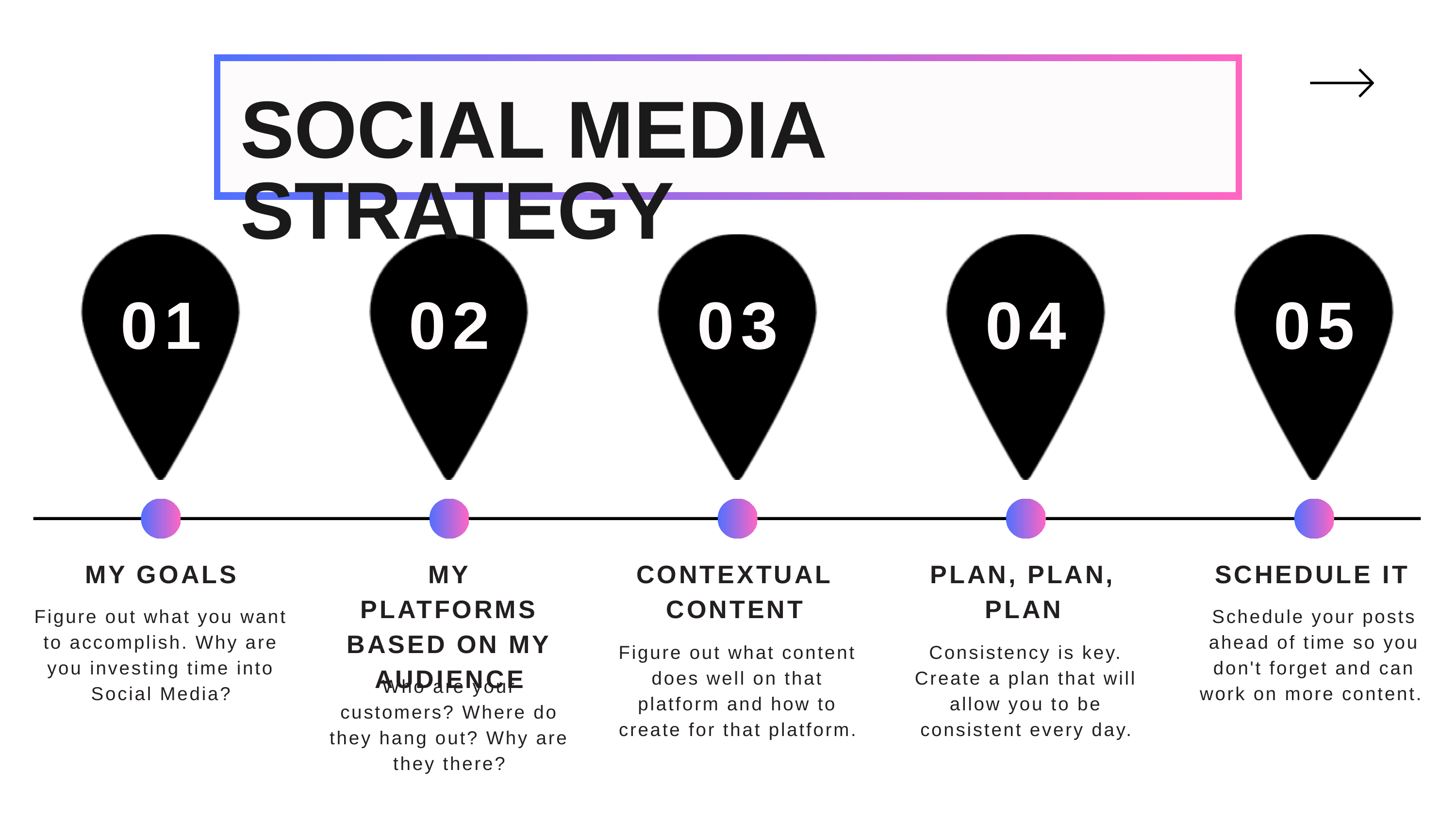

SOCIAL MEDIA STRATEGY

01

02

03

04

05

MY PLATFORMS BASED ON MY AUDIENCE
CONTEXTUAL CONTENT
PLAN, PLAN, PLAN
MY GOALS
SCHEDULE IT
Figure out what you want to accomplish. Why are you investing time into Social Media?
Schedule your posts ahead of time so you don't forget and can work on more content.
Figure out what content does well on that platform and how to create for that platform.
Consistency is key. Create a plan that will allow you to be consistent every day.
Who are your customers? Where do they hang out? Why are they there?